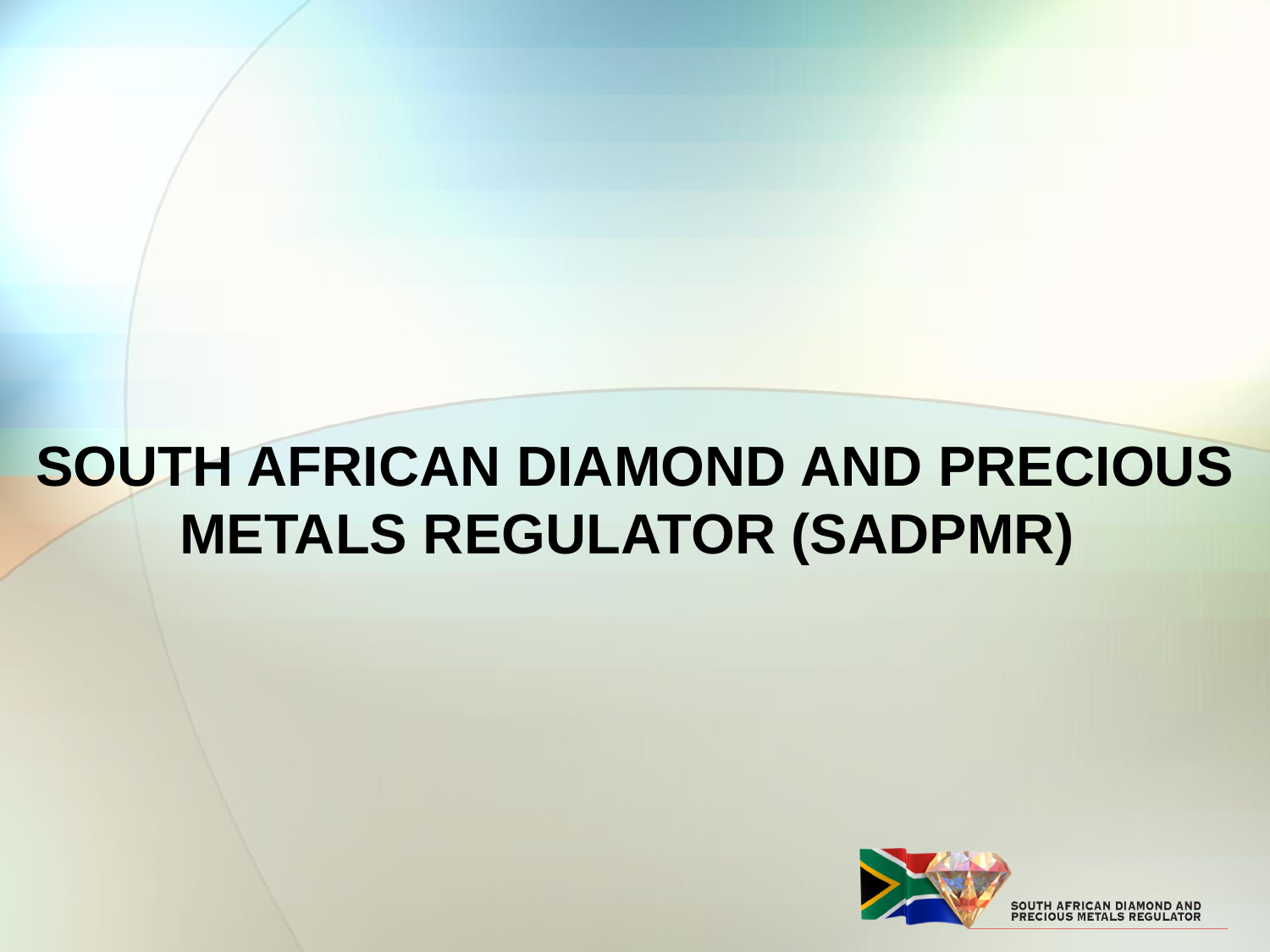

#
SOUTH AFRICAN DIAMOND AND PRECIOUS METALS REGULATOR (SADPMR)